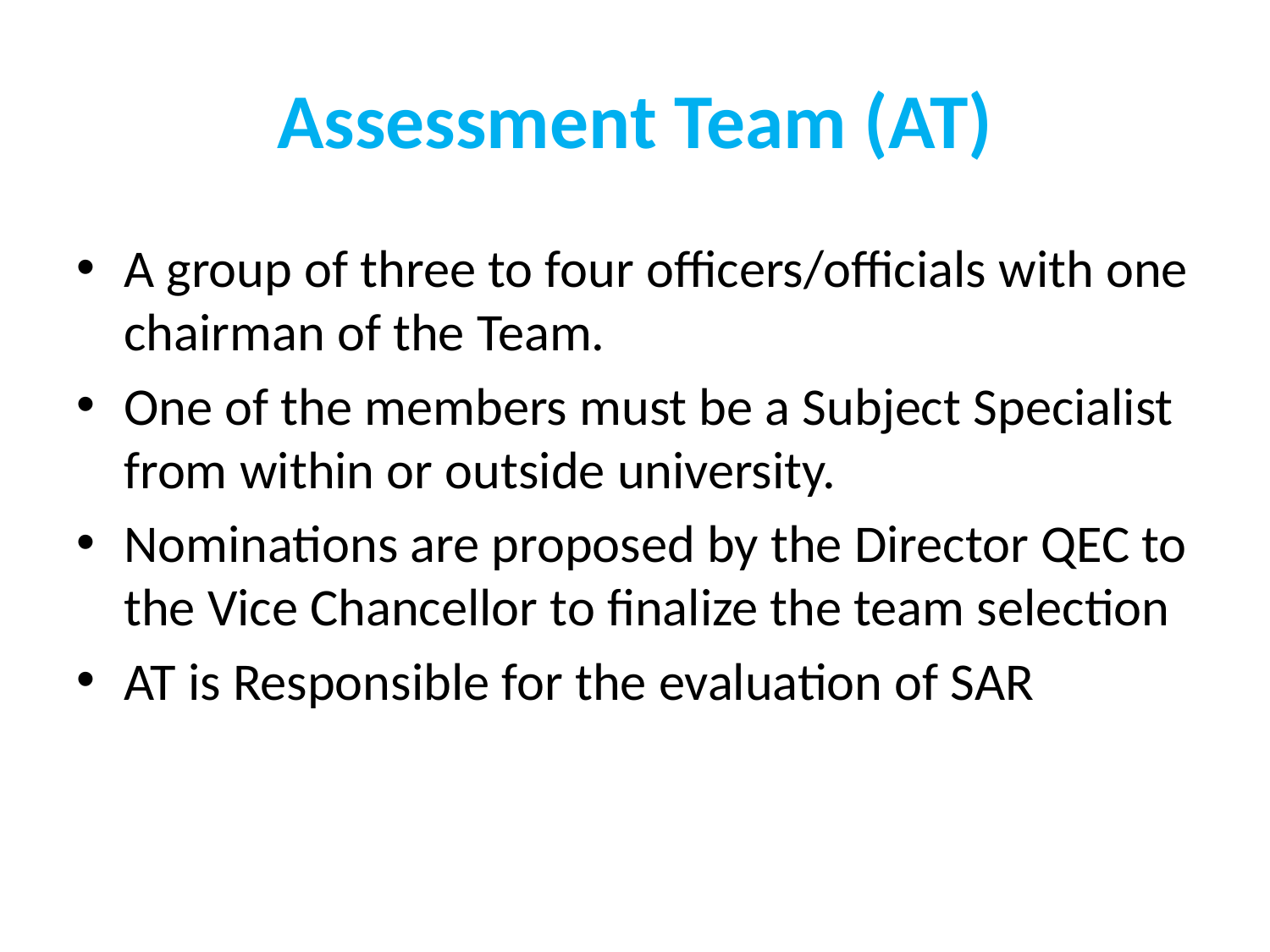

# Assessment Team (AT)
A group of three to four officers/officials with one chairman of the Team.
One of the members must be a Subject Specialist from within or outside university.
Nominations are proposed by the Director QEC to the Vice Chancellor to finalize the team selection
AT is Responsible for the evaluation of SAR